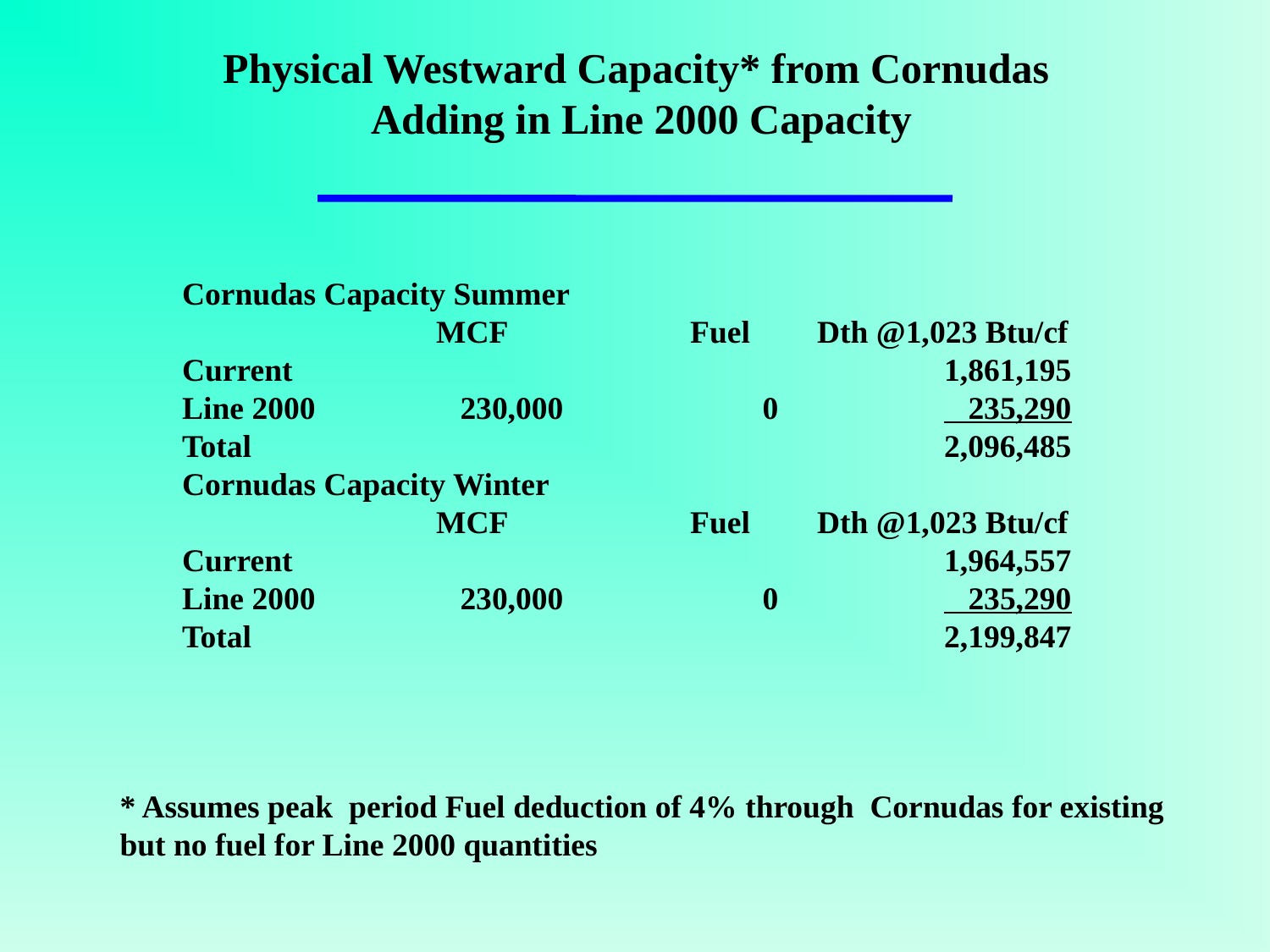

Physical Westward Capacity* from Cornudas
Adding in Line 2000 Capacity

Cornudas Capacity Summer
		MCF		Fuel	Dth @1,023 Btu/cf
Current 						1,861,195
Line 2000	   230,000	         0		   235,290
Total 						2,096,485
Cornudas Capacity Winter
		MCF		Fuel	Dth @1,023 Btu/cf
Current 						1,964,557
Line 2000	   230,000	         0		   235,290
Total						2,199,847

* Assumes peak  period Fuel deduction of 4% through  Cornudas for existing
but no fuel for Line 2000 quantities